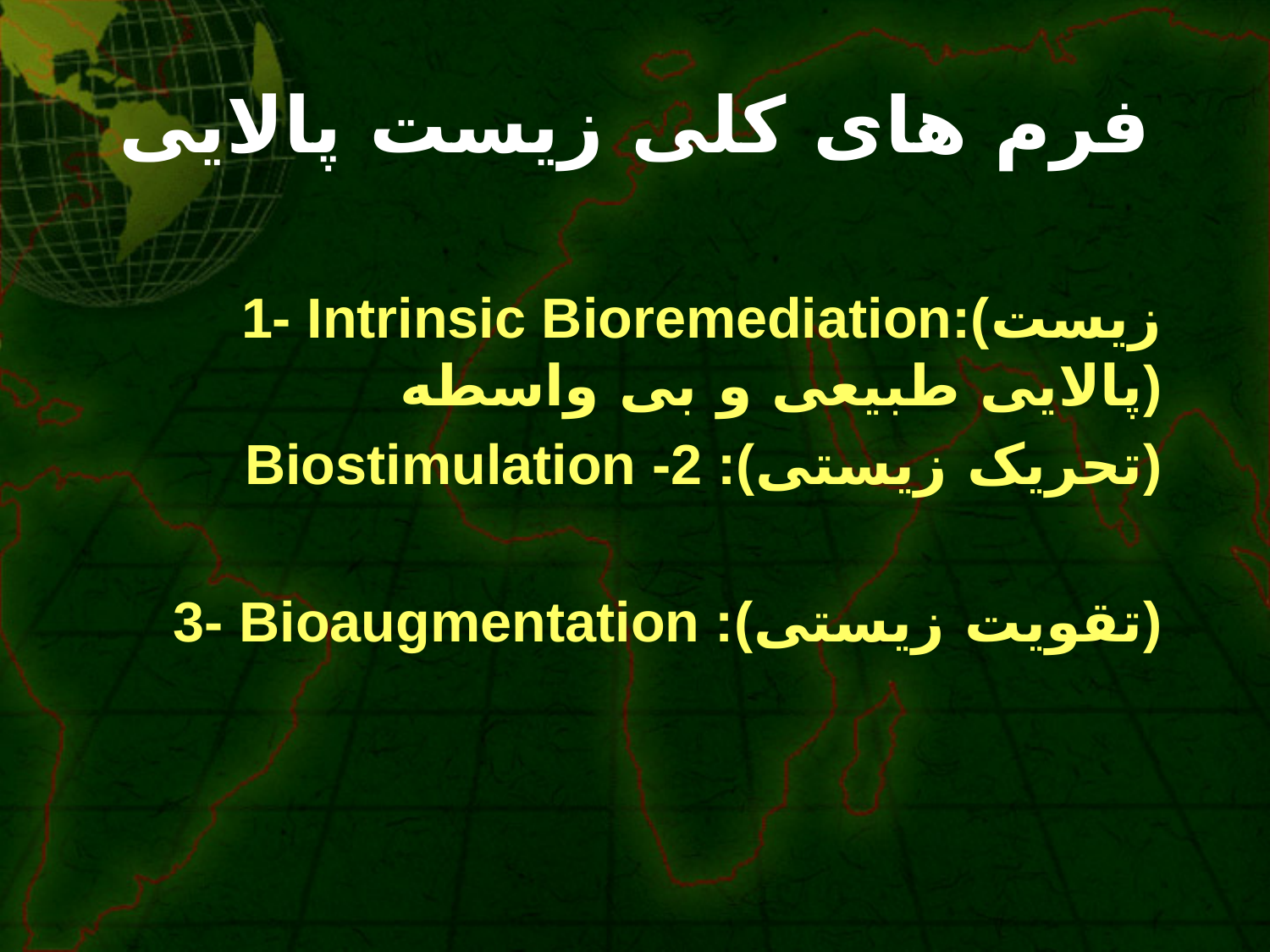

# فرم های کلی زیست پالایی
1- Intrinsic Bioremediation:(زیست پالایی طبیعی و بی واسطه)
Biostimulation -2 :(تحریک زیستی)

3- Bioaugmentation :(تقویت زیستی)